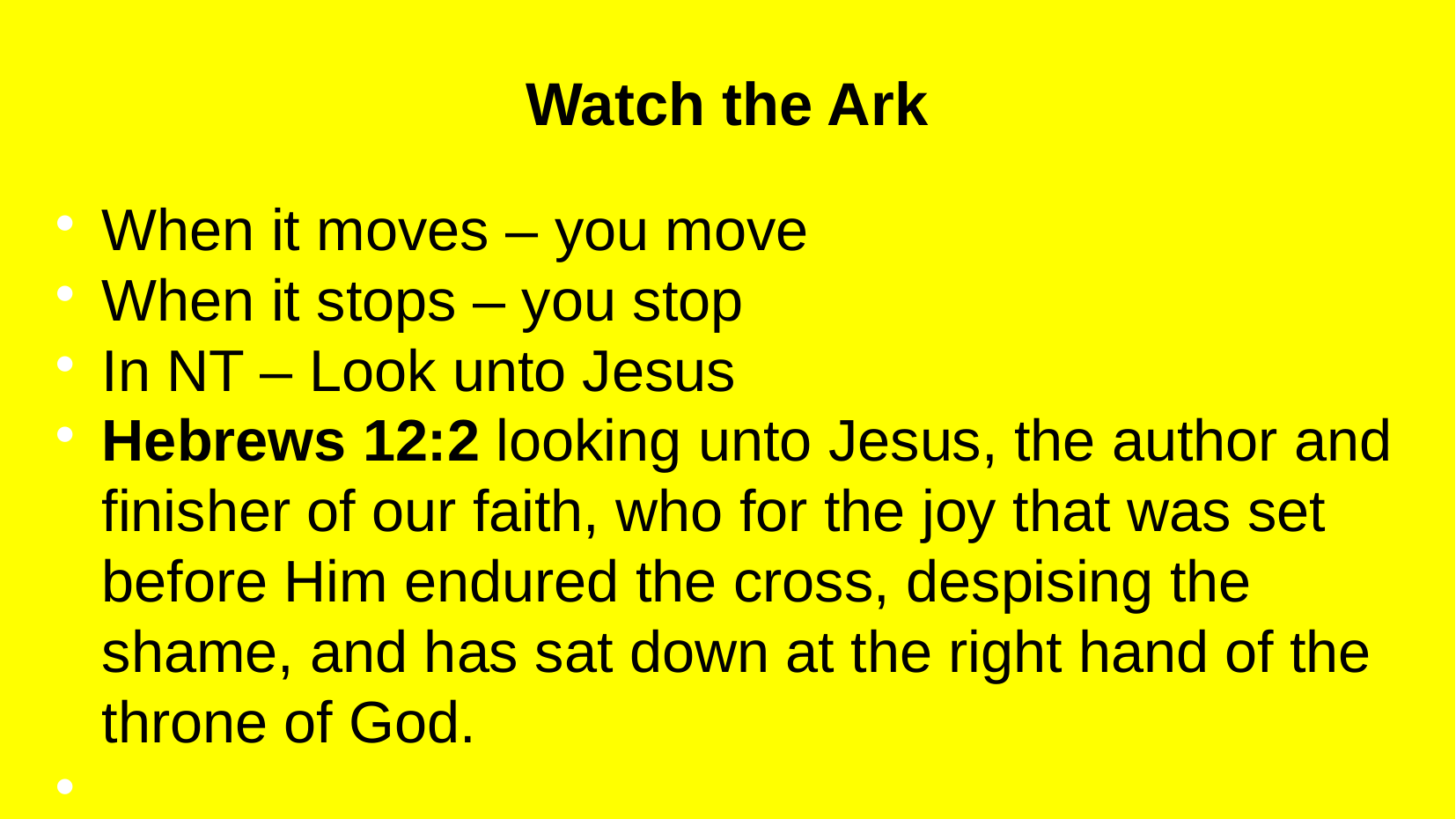

Watch the Ark
When it moves – you move
When it stops – you stop
In NT – Look unto Jesus
Hebrews 12:2 looking unto Jesus, the author and finisher of our faith, who for the joy that was set before Him endured the cross, despising the shame, and has sat down at the right hand of the throne of God.